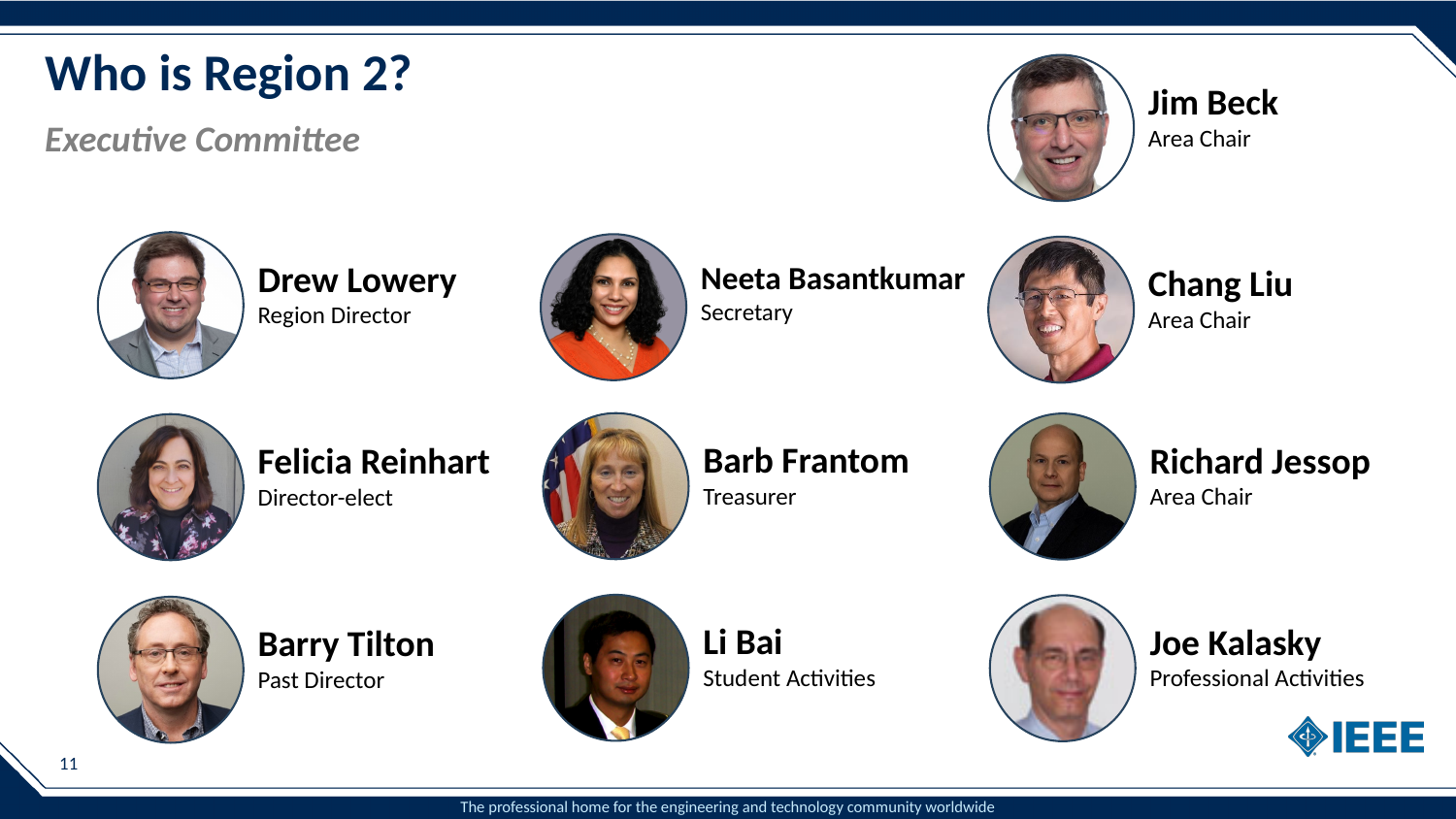

# Who is Region 2?

Jim Beck
Area Chair
Executive Committee

Drew Lowery
Region Director

Neeta Basantkumar
Secretary

Chang Liu
Area Chair

Barb Frantom
Treasurer

Richard Jessop
Area Chair

Felicia Reinhart
Director-elect

Li Bai
Student Activities

Joe Kalasky
Professional Activities

Barry Tilton
Past Director
11